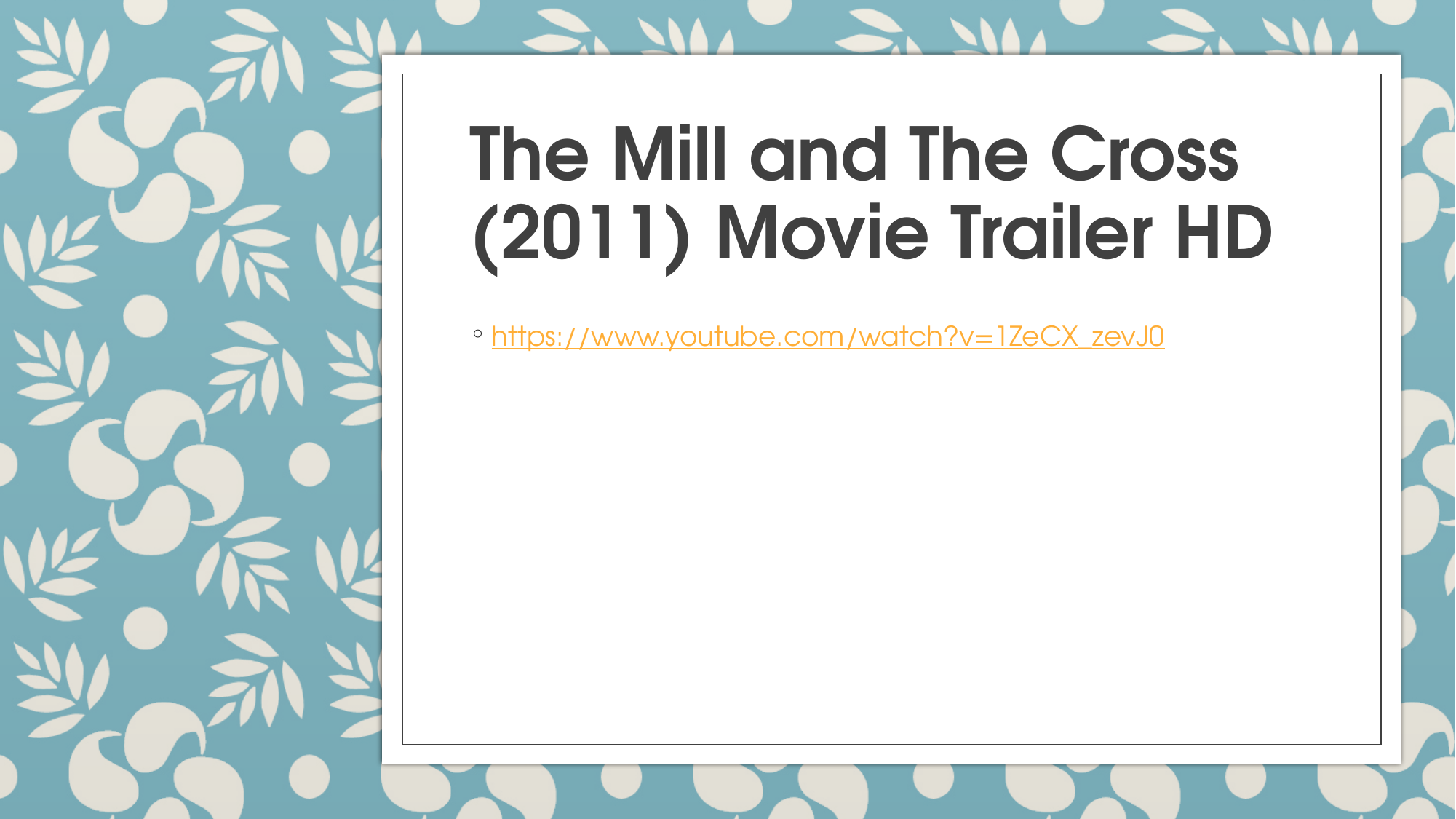

# The Mill and The Cross (2011) Movie Trailer HD
https://www.youtube.com/watch?v=1ZeCX_zevJ0